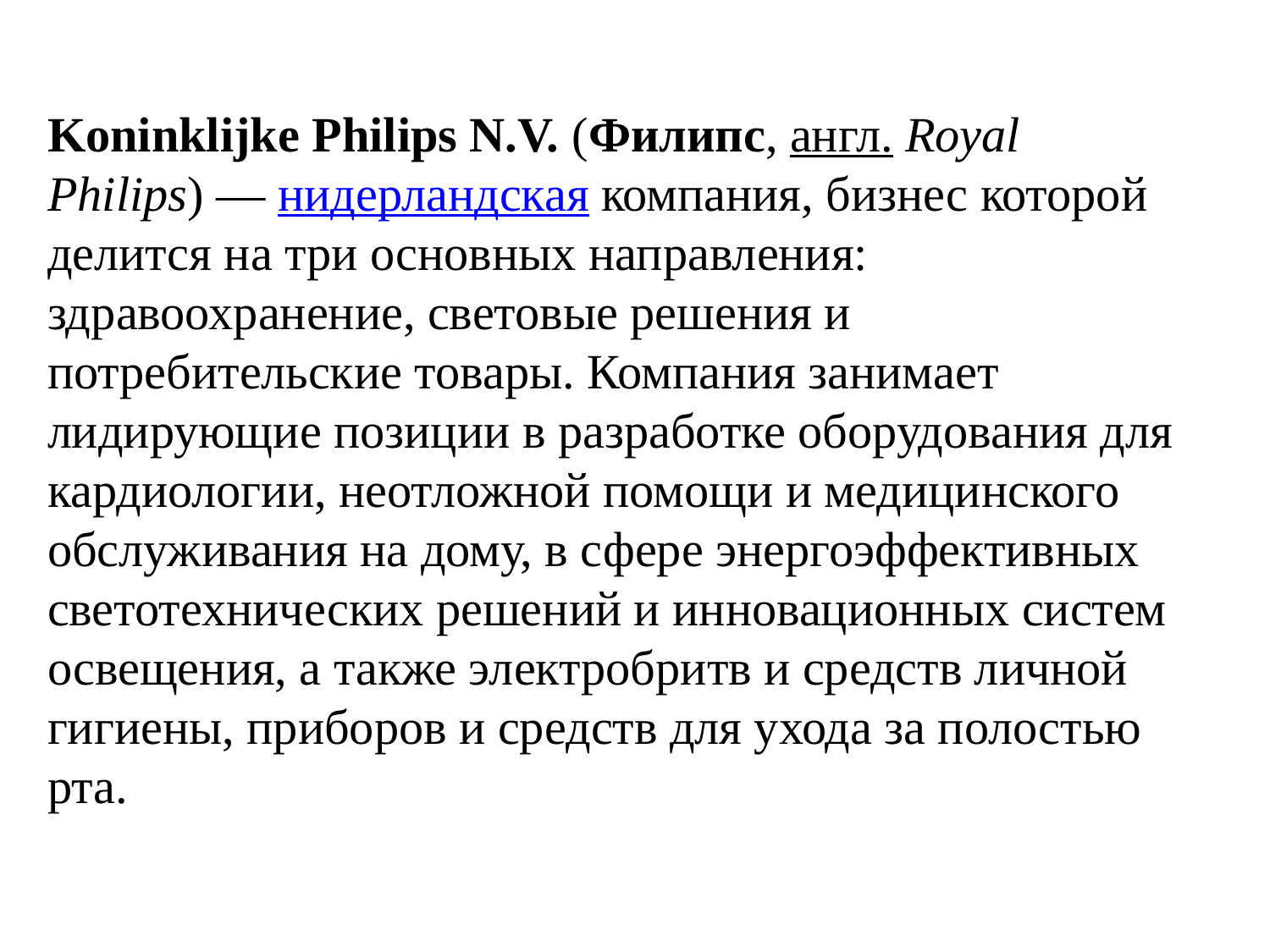

Koninklijke Philips N.V. (Филипс, англ. Royal Philips) — нидерландская компания, бизнес которой делится на три основных направления: здравоохранение, световые решения и потребительские товары. Компания занимает лидирующие позиции в разработке оборудования для кардиологии, неотложной помощи и медицинского обслуживания на дому, в сфере энергоэффективных светотехнических решений и инновационных систем освещения, а также электробритв и средств личной гигиены, приборов и средств для ухода за полостью рта.